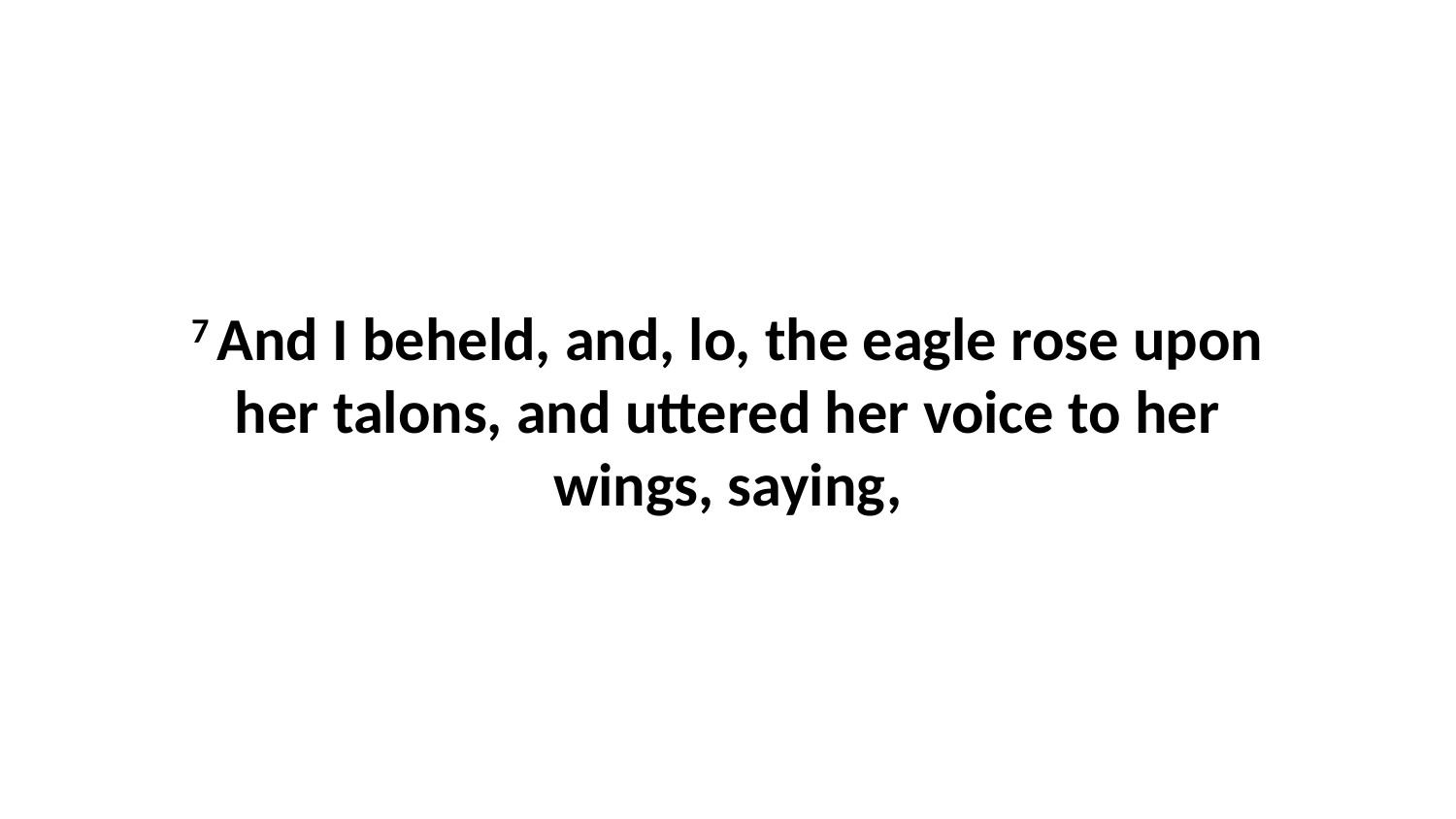

7 And I beheld, and, lo, the eagle rose upon her talons, and uttered her voice to her wings, saying,